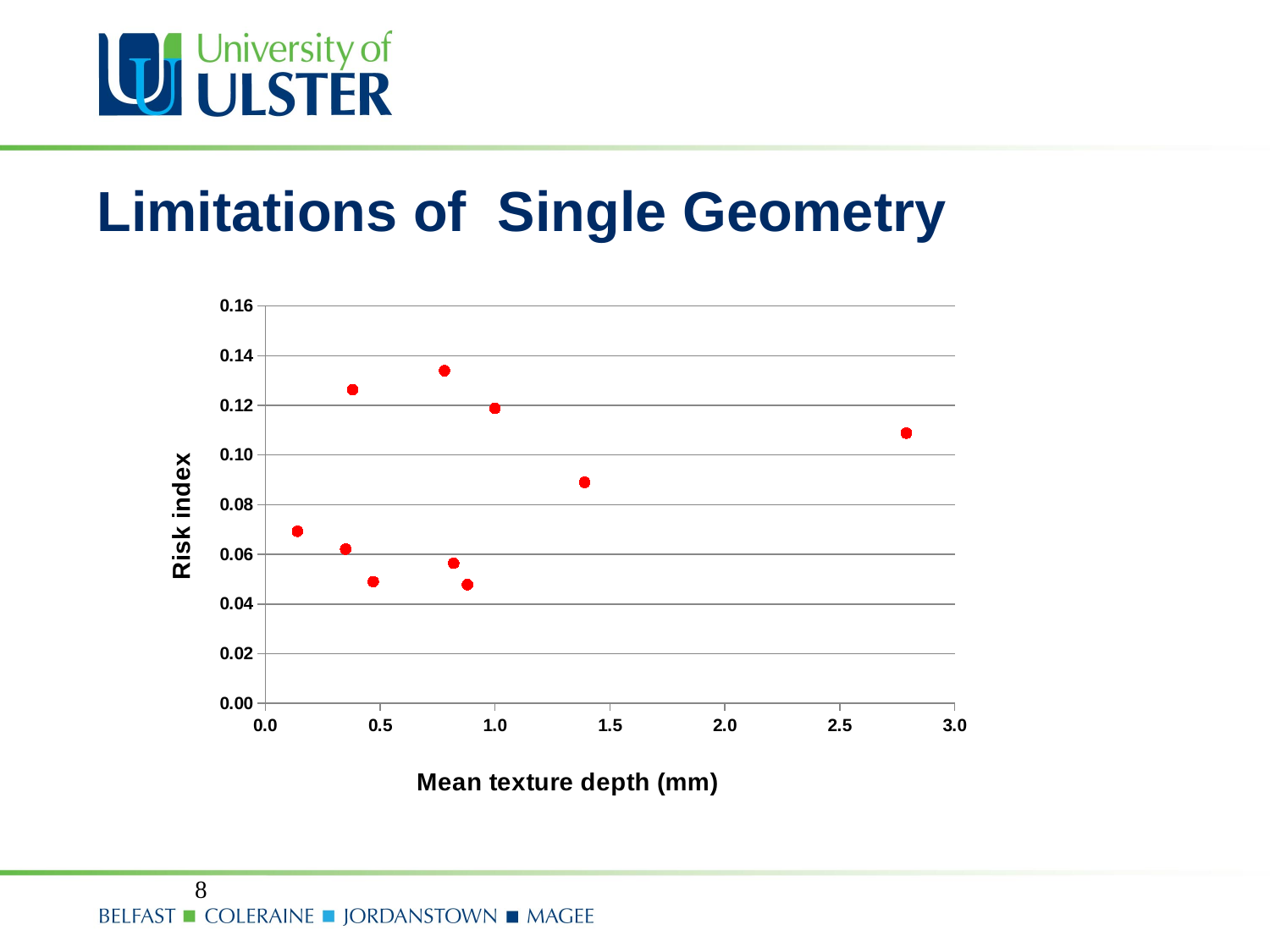

# Limitations of  Single Geometry

### Chart

| Category |  |
|---|---|
8